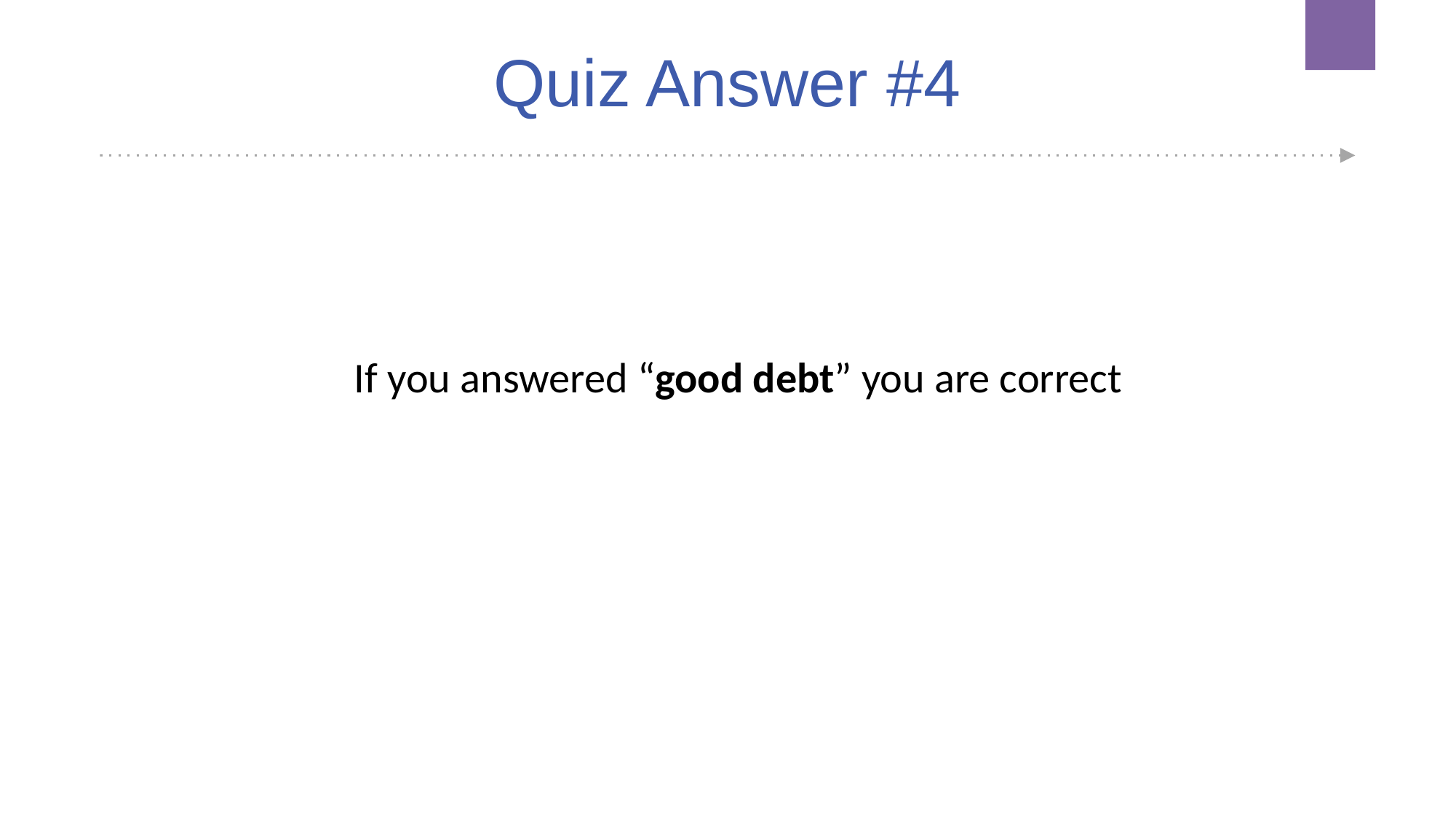

# Quiz Answer #4

If you answered “good debt” you are correct